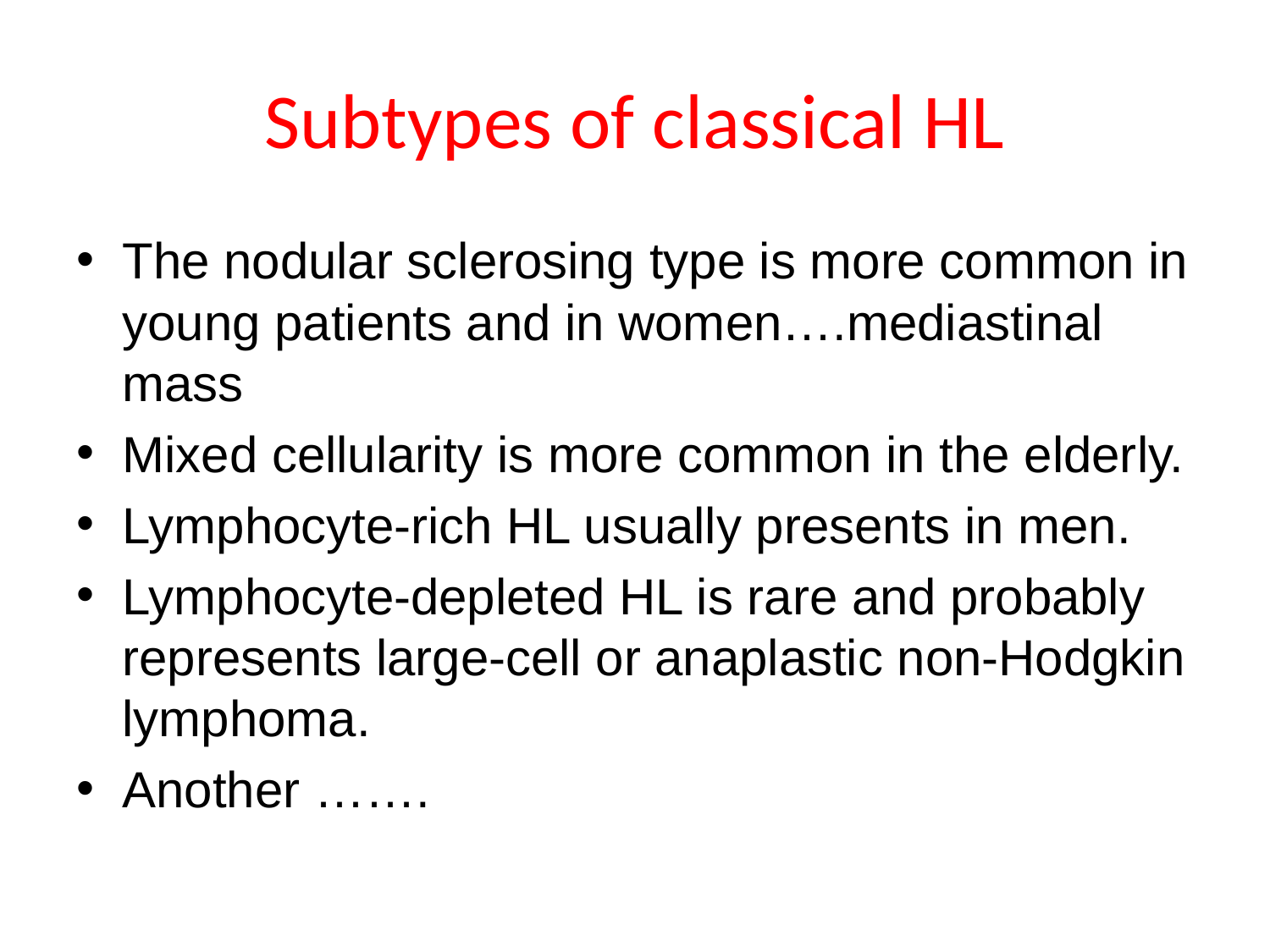

# Subtypes of classical HL
The nodular sclerosing type is more common in young patients and in women….mediastinal mass
Mixed cellularity is more common in the elderly.
Lymphocyte-rich HL usually presents in men.
Lymphocyte-depleted HL is rare and probably represents large-cell or anaplastic non-Hodgkin lymphoma.
Another …….